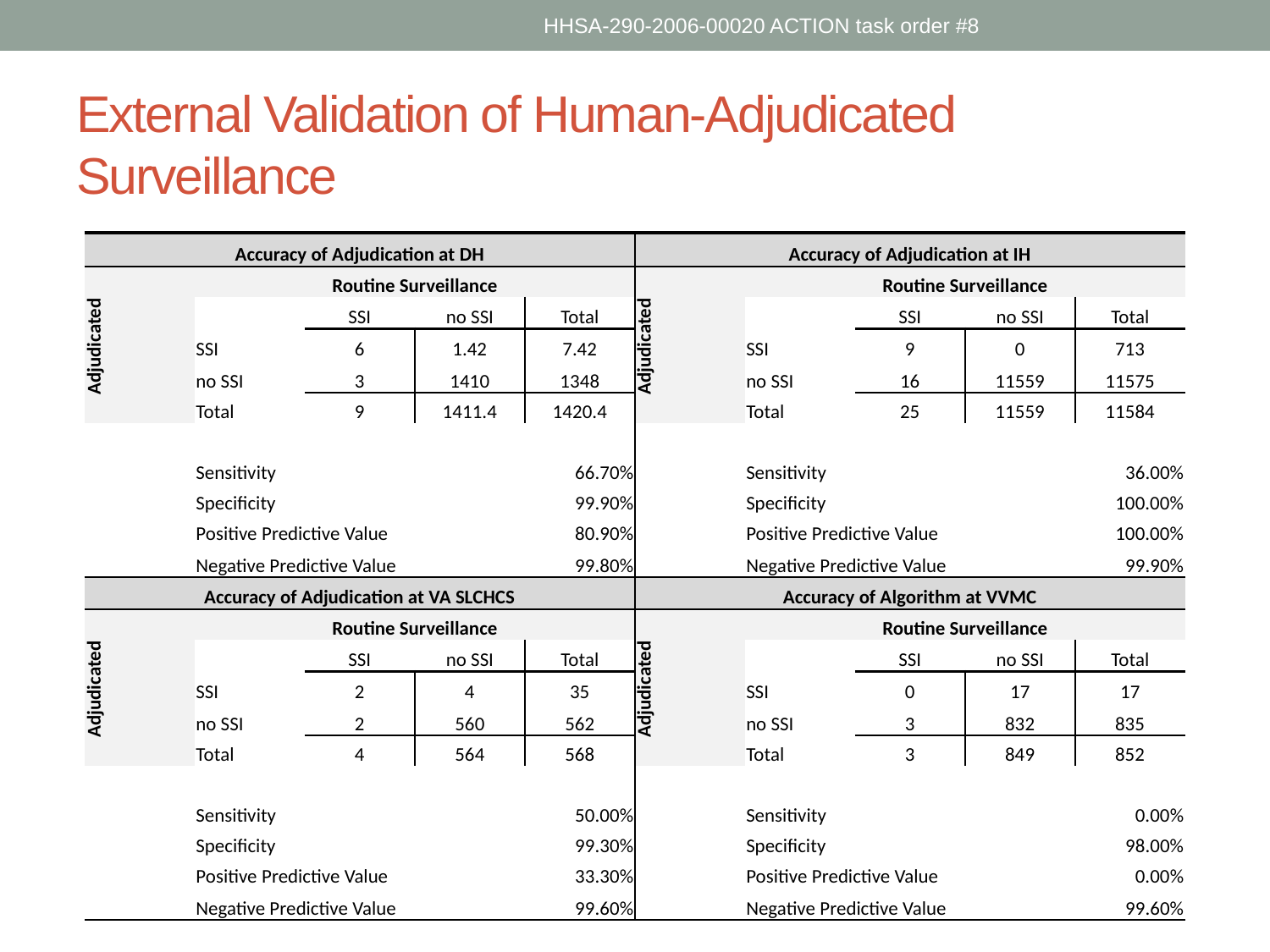

HHSA-290-2006-00020 ACTION task order #8
# External Validation of Human-Adjudicated Surveillance
| Accuracy of Adjudication at DH |  |  |  |  | Accuracy of Adjudication at IH |  |  |  |  |
| --- | --- | --- | --- | --- | --- | --- | --- | --- | --- |
|  |  | Routine Surveillance |  |  |  |  | Routine Surveillance |  |  |
| Adjudicated |  | SSI | no SSI | Total | Adjudicated |  | SSI | no SSI | Total |
|  | SSI | 6 | 1.42 | 7.42 |  | SSI | 9 | 0 | 713 |
|  | no SSI | 3 | 1410 | 1348 |  | no SSI | 16 | 11559 | 11575 |
|  | Total | 9 | 1411.4 | 1420.4 |  | Total | 25 | 11559 | 11584 |
|  |  |  |  |  |  |  |  |  |  |
|  | Sensitivity |  |  | 66.70% |  | Sensitivity |  |  | 36.00% |
|  | Specificity |  |  | 99.90% |  | Specificity |  |  | 100.00% |
|  | Positive Predictive Value |  |  | 80.90% |  | Positive Predictive Value |  |  | 100.00% |
|  | Negative Predictive Value |  |  | 99.80% |  | Negative Predictive Value |  |  | 99.90% |
| Accuracy of Adjudication at VA SLCHCS |  |  |  |  | Accuracy of Algorithm at VVMC |  |  |  |  |
|  |  | Routine Surveillance |  |  |  |  | Routine Surveillance |  |  |
| Adjudicated |  | SSI | no SSI | Total | Adjudicated |  | SSI | no SSI | Total |
|  | SSI | 2 | 4 | 35 |  | SSI | 0 | 17 | 17 |
|  | no SSI | 2 | 560 | 562 |  | no SSI | 3 | 832 | 835 |
|  | Total | 4 | 564 | 568 |  | Total | 3 | 849 | 852 |
|  |  |  |  |  |  |  |  |  |  |
|  | Sensitivity |  |  | 50.00% |  | Sensitivity |  |  | 0.00% |
|  | Specificity |  |  | 99.30% |  | Specificity |  |  | 98.00% |
|  | Positive Predictive Value |  |  | 33.30% |  | Positive Predictive Value |  |  | 0.00% |
|  | Negative Predictive Value |  |  | 99.60% |  | Negative Predictive Value |  |  | 99.60% |